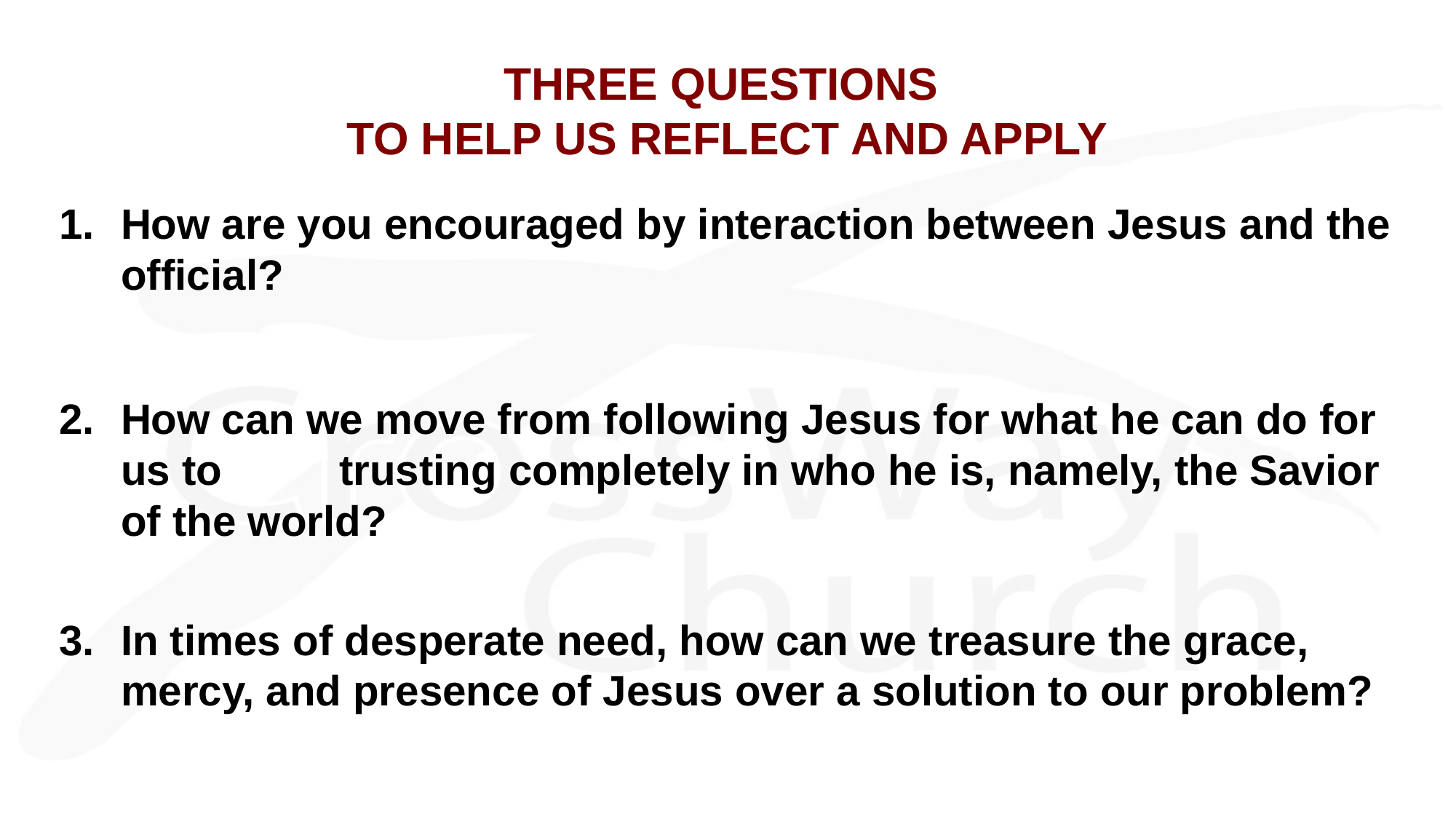

# THREE QUESTIONS TO HELP US REFLECT AND APPLY
How are you encouraged by interaction between Jesus and the official?

How can we move from following Jesus for what he can do for us to 	trusting completely in who he is, namely, the Savior of the world?

In times of desperate need, how can we treasure the grace, mercy, and presence of Jesus over a solution to our problem?